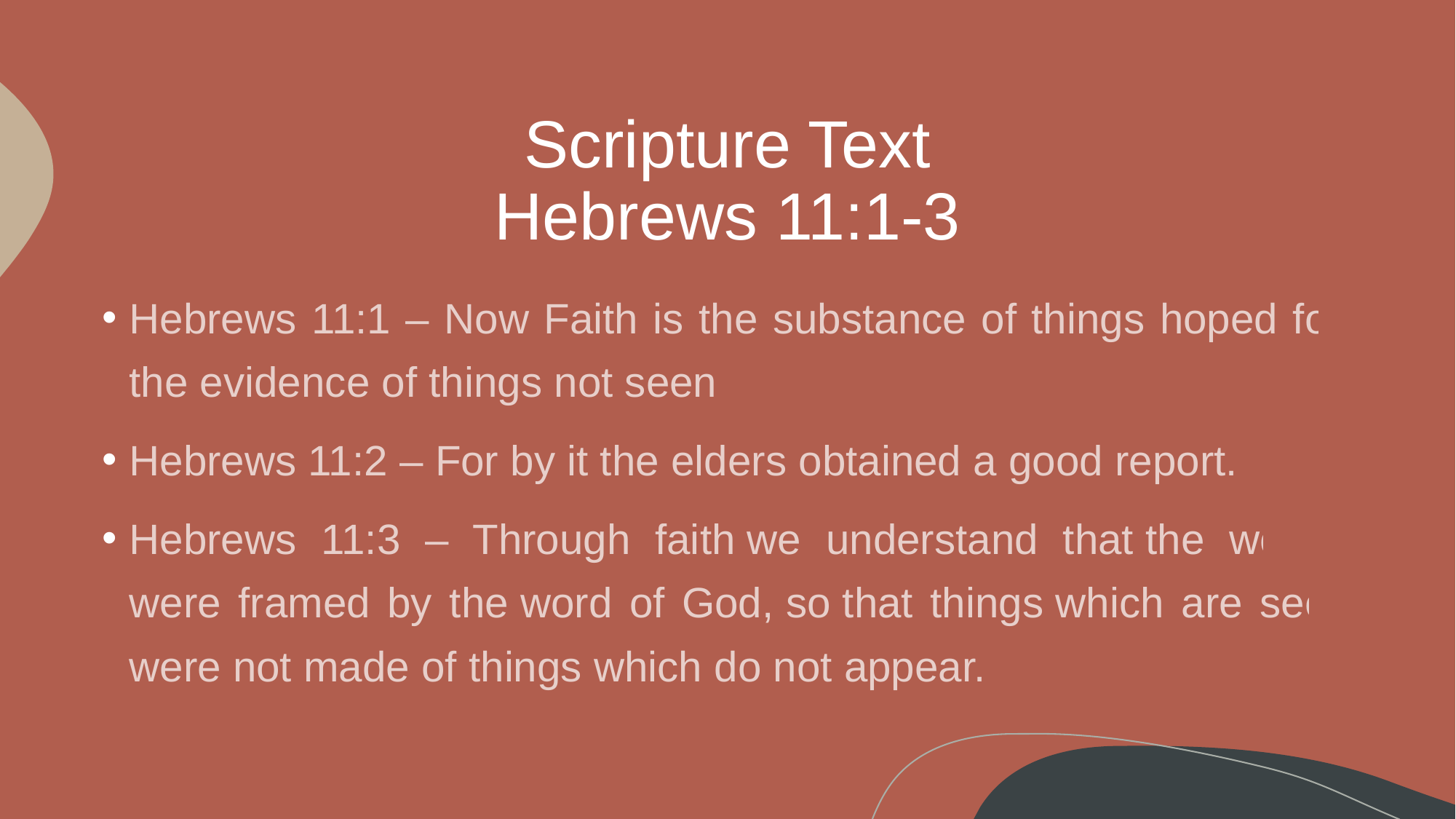

# Scripture Text Hebrews 11:1-3
Hebrews 11:1 – Now Faith is the substance of things hoped for, the evidence of things not seen
Hebrews 11:2 – For by it the elders obtained a good report.
Hebrews 11:3 – Through faith we understand that the worlds were framed by the word of God, so that things which are seen were not made of things which do not appear.